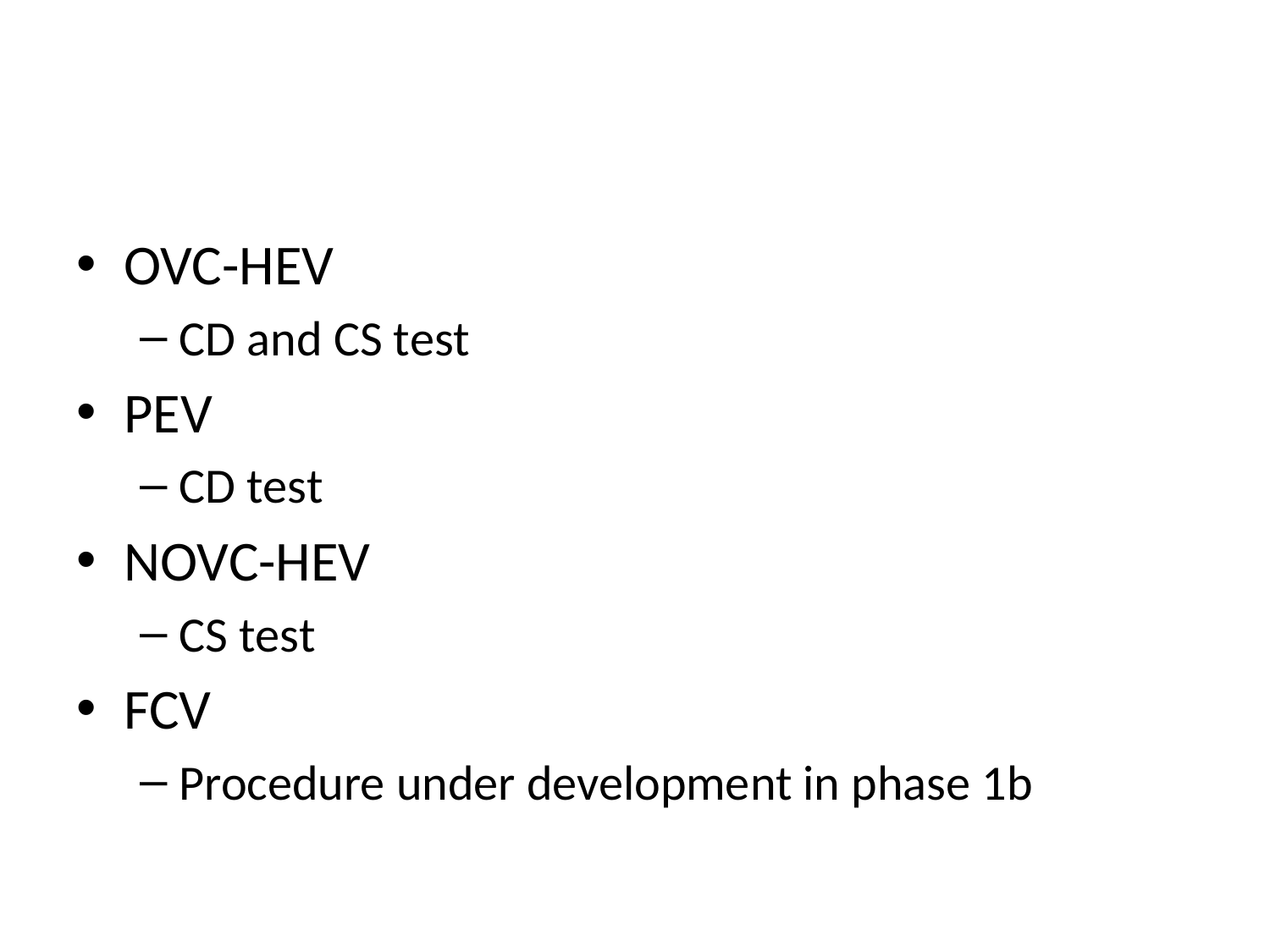

#
OVC-HEV
CD and CS test
PEV
CD test
NOVC-HEV
CS test
FCV
Procedure under development in phase 1b